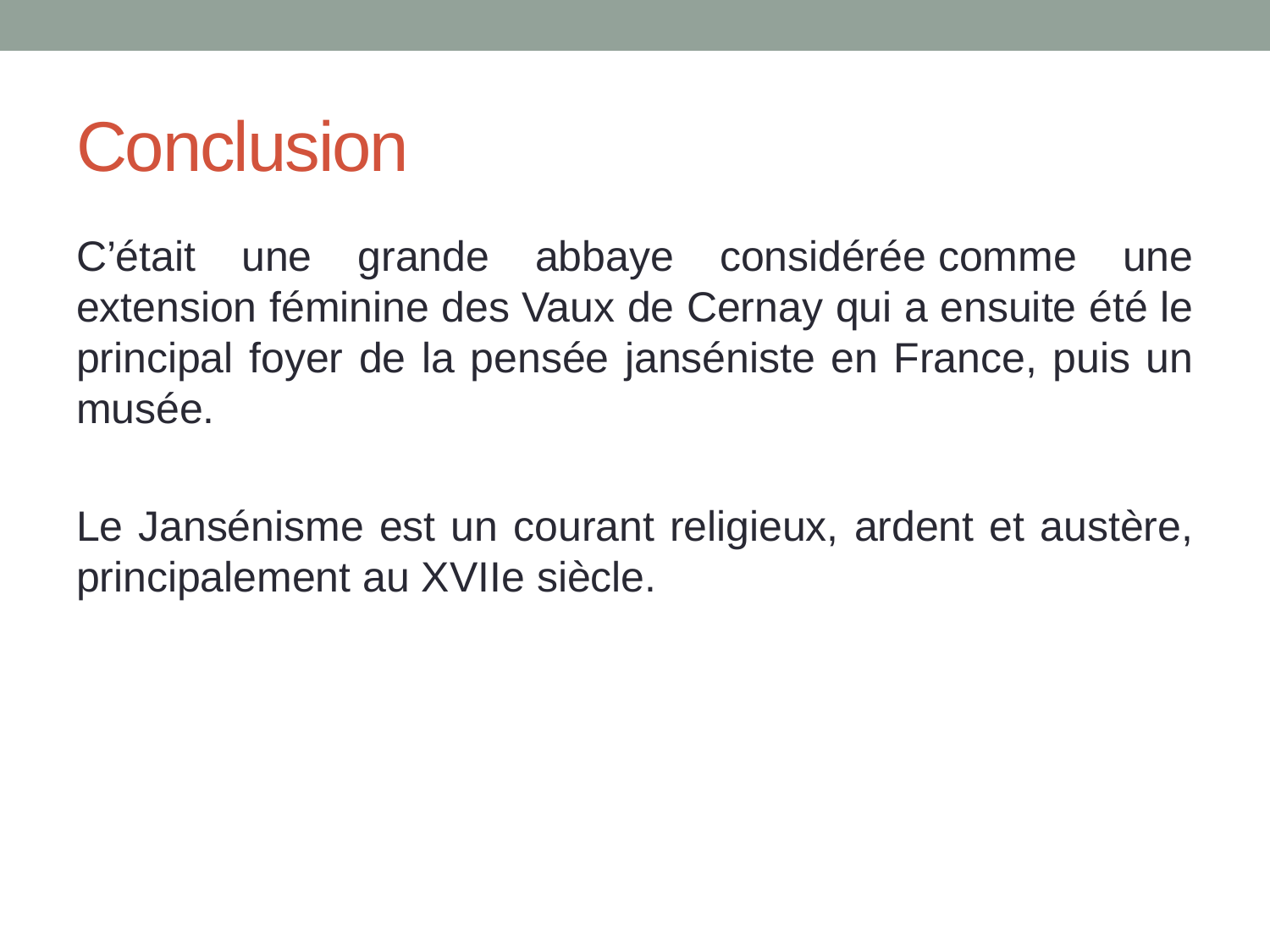

# Conclusion
C’était une grande abbaye considérée comme une extension féminine des Vaux de Cernay qui a ensuite été le principal foyer de la pensée janséniste en France, puis un musée.

Le Jansénisme est un courant religieux, ardent et austère, principalement au XVIIe siècle.